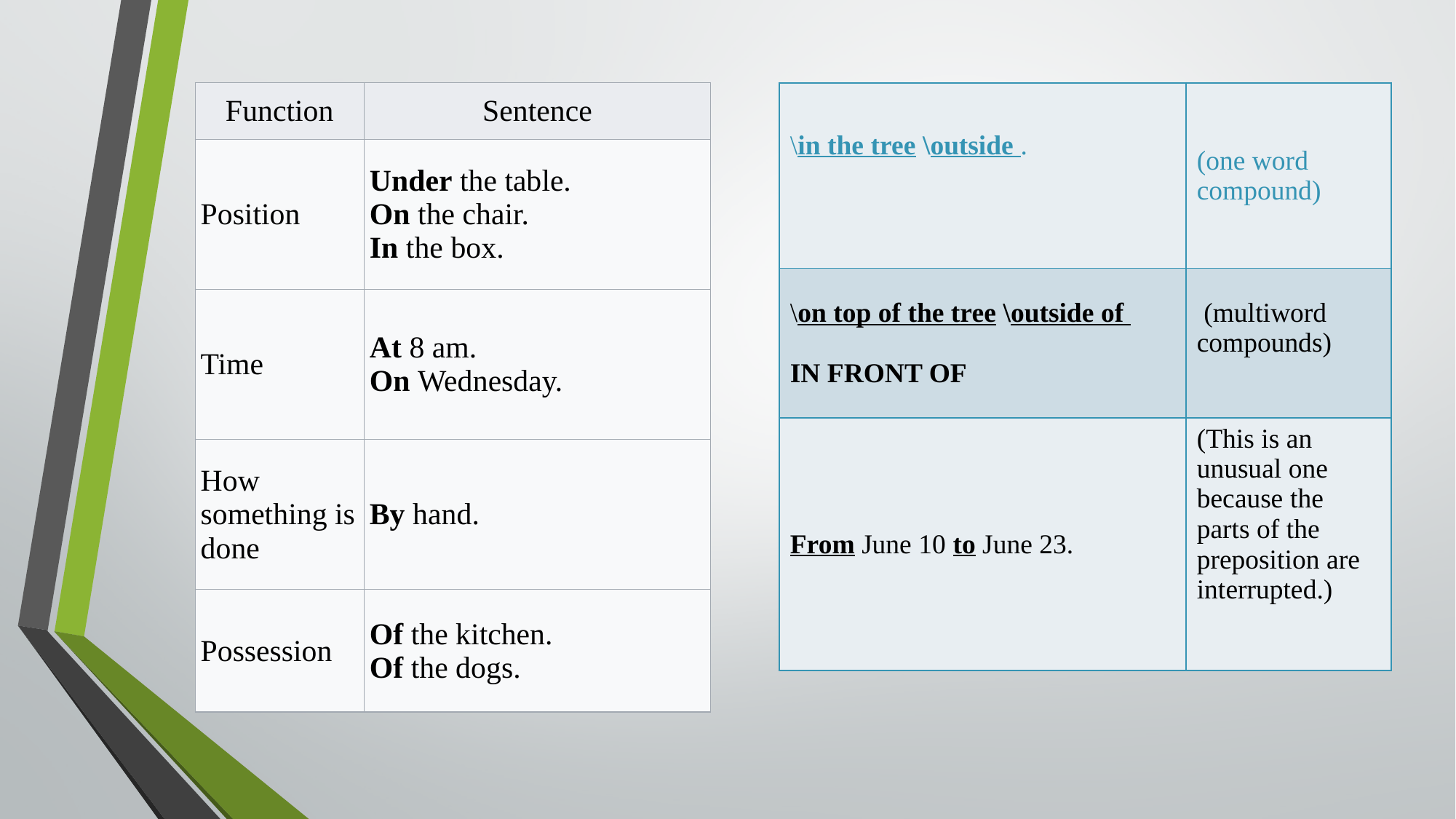

| Function | Sentence |
| --- | --- |
| Position | Under the table. On the chair. In the box. |
| Time | At 8 am. On Wednesday. |
| How something is done | By hand. |
| Possession | Of the kitchen. Of the dogs. |
| \in the tree \outside . | (one word compound) |
| --- | --- |
| \on top of the tree \outside of  IN FRONT OF | (multiword compounds) |
| From June 10 to June 23. | (This is an unusual one because the parts of the preposition are interrupted.) |